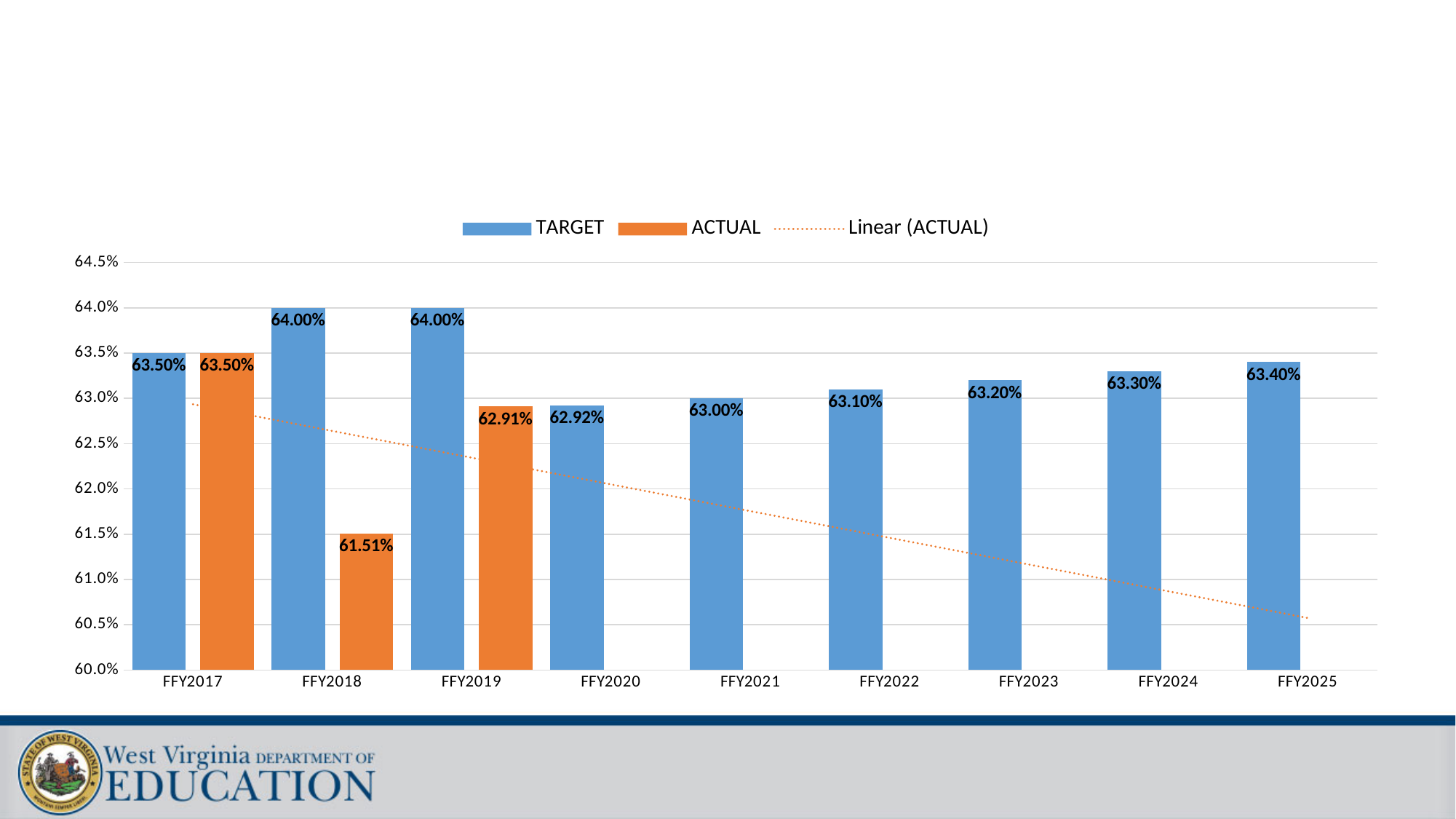

### Chart

| Category | TARGET | ACTUAL |
|---|---|---|
| FFY2017 | 0.635 | 0.635 |
| FFY2018 | 0.64 | 0.6151 |
| FFY2019 | 0.64 | 0.6291 |
| FFY2020 | 0.6292 | None |
| FFY2021 | 0.63 | None |
| FFY2022 | 0.631 | None |
| FFY2023 | 0.632 | None |
| FFY2024 | 0.633 | None |
| FFY2025 | 0.634 | None |